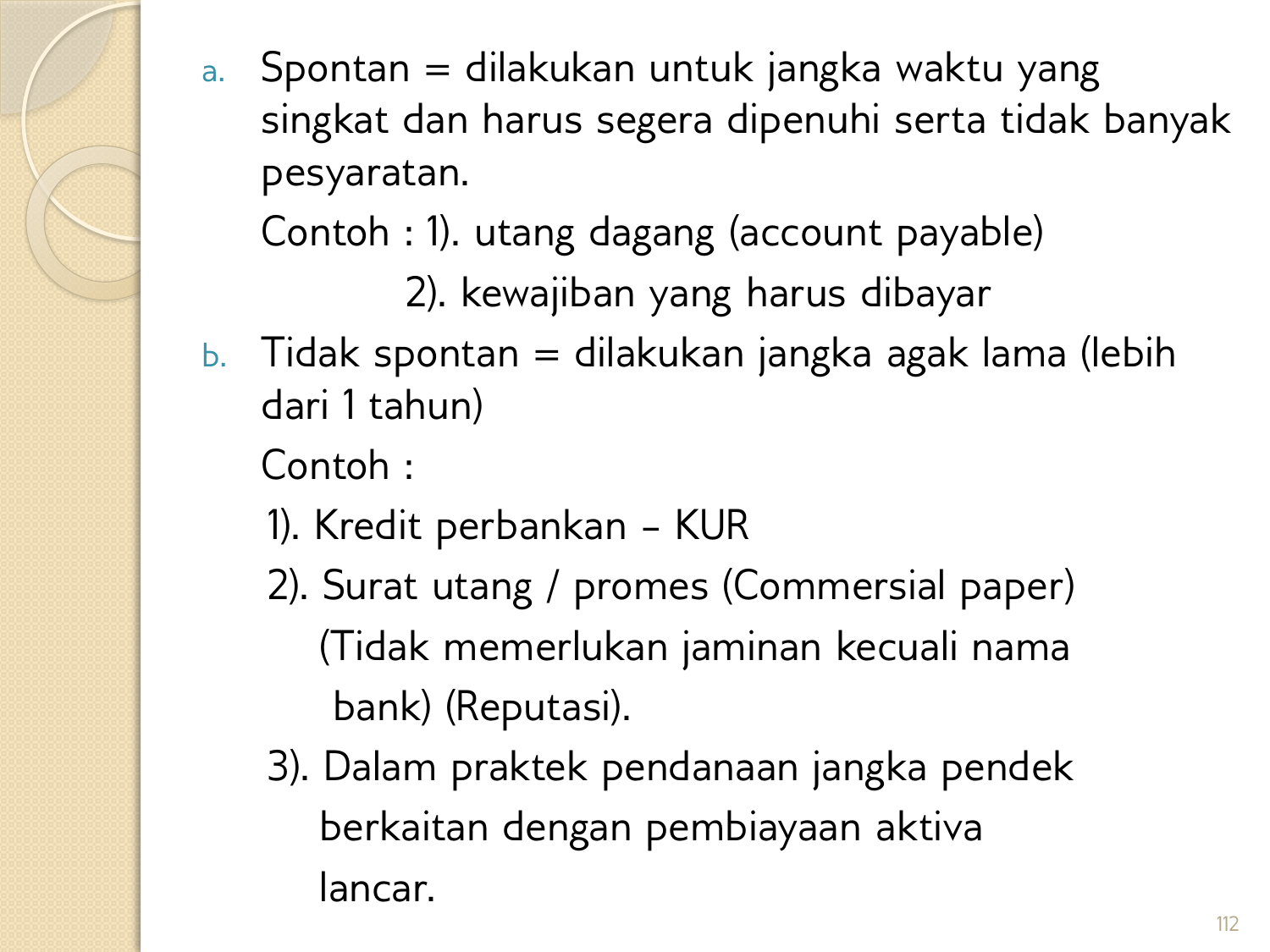

Spontan = dilakukan untuk jangka waktu yang singkat dan harus segera dipenuhi serta tidak banyak pesyaratan.
	Contoh : 1). utang dagang (account payable)
		           2). kewajiban yang harus dibayar
Tidak spontan = dilakukan jangka agak lama (lebih dari 1 tahun)
	Contoh :
     1). Kredit perbankan – KUR
     2). Surat utang / promes (Commersial paper)
         (Tidak memerlukan jaminan kecuali nama
          bank) (Reputasi).
     3). Dalam praktek pendanaan jangka pendek
         berkaitan dengan pembiayaan aktiva
         lancar.
112